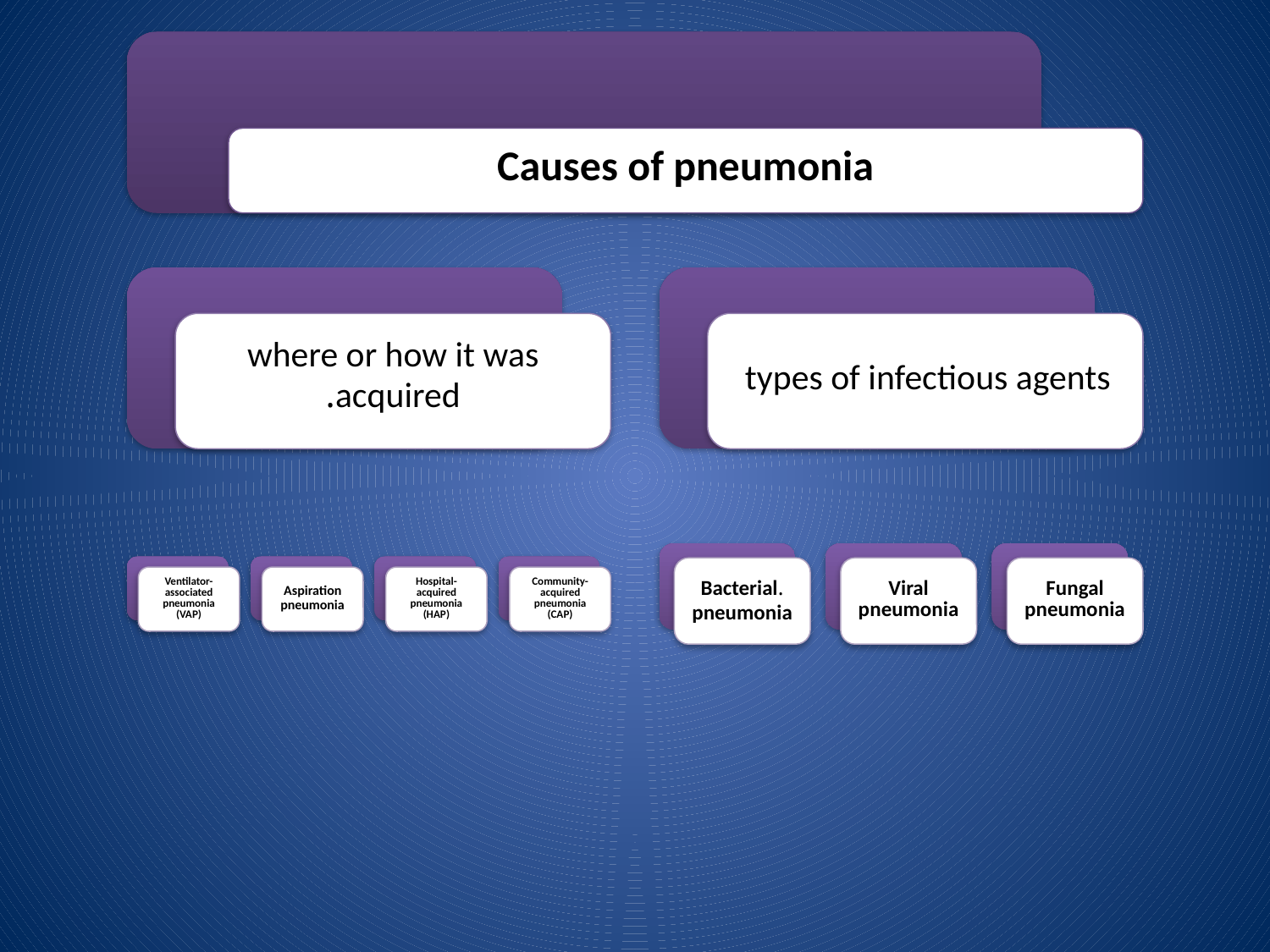

Causes of pneumonia
Ventilator-associated pneumonia (VAP)
Hospital-acquired pneumonia (HAP)
types of infectious agents
Fungal pneumonia
Viral pneumonia
Community-acquired pneumonia (CAP)
Aspiration pneumonia